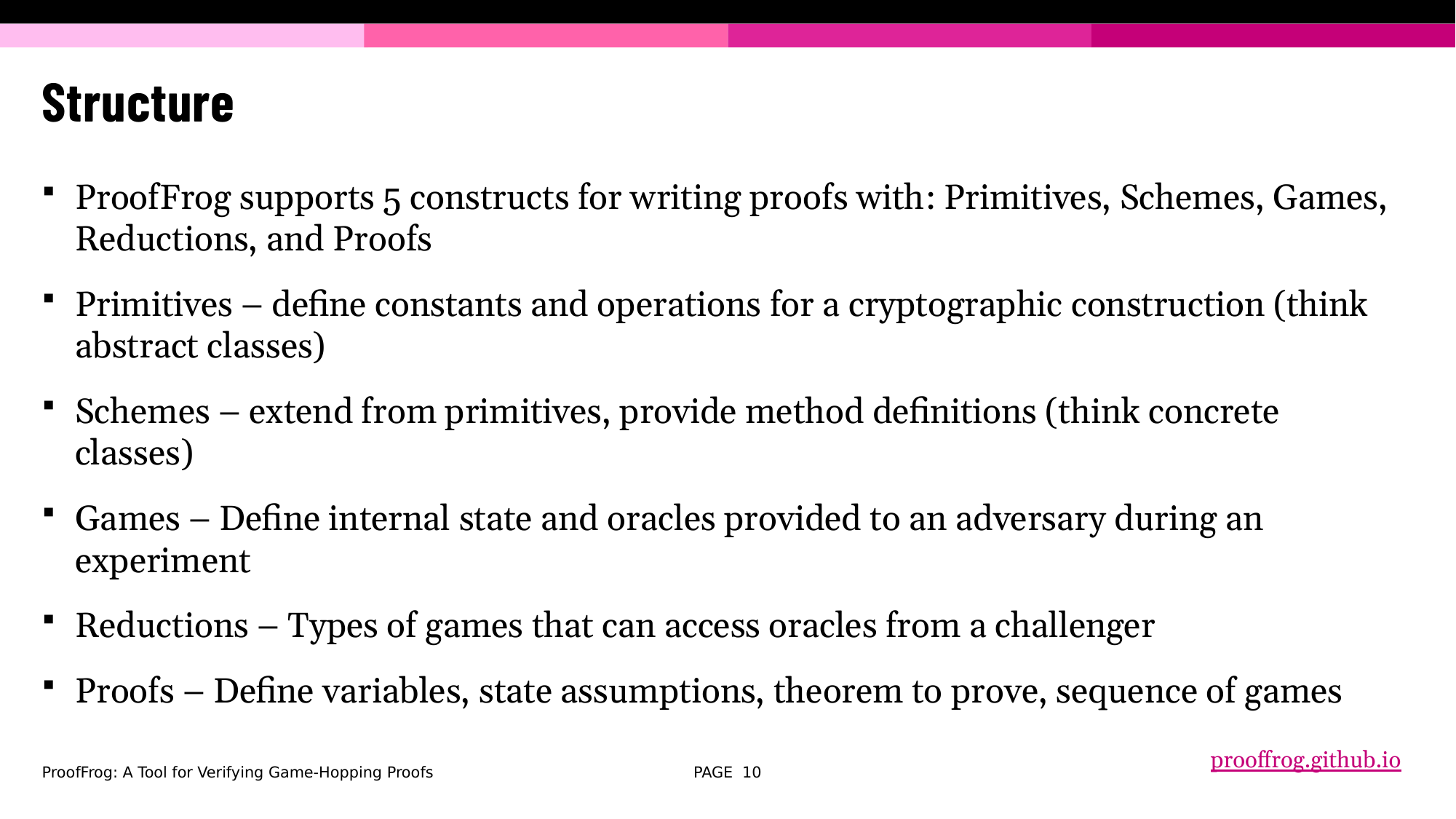

# Structure
ProofFrog supports 5 constructs for writing proofs with: Primitives, Schemes, Games, Reductions, and Proofs
Primitives – define constants and operations for a cryptographic construction (think abstract classes)
Schemes – extend from primitives, provide method definitions (think concrete classes)
Games – Define internal state and oracles provided to an adversary during an experiment
Reductions – Types of games that can access oracles from a challenger
Proofs – Define variables, state assumptions, theorem to prove, sequence of games

prooffrog.github.io
ProofFrog: A Tool for Verifying Game-Hopping Proofs
PAGE  10